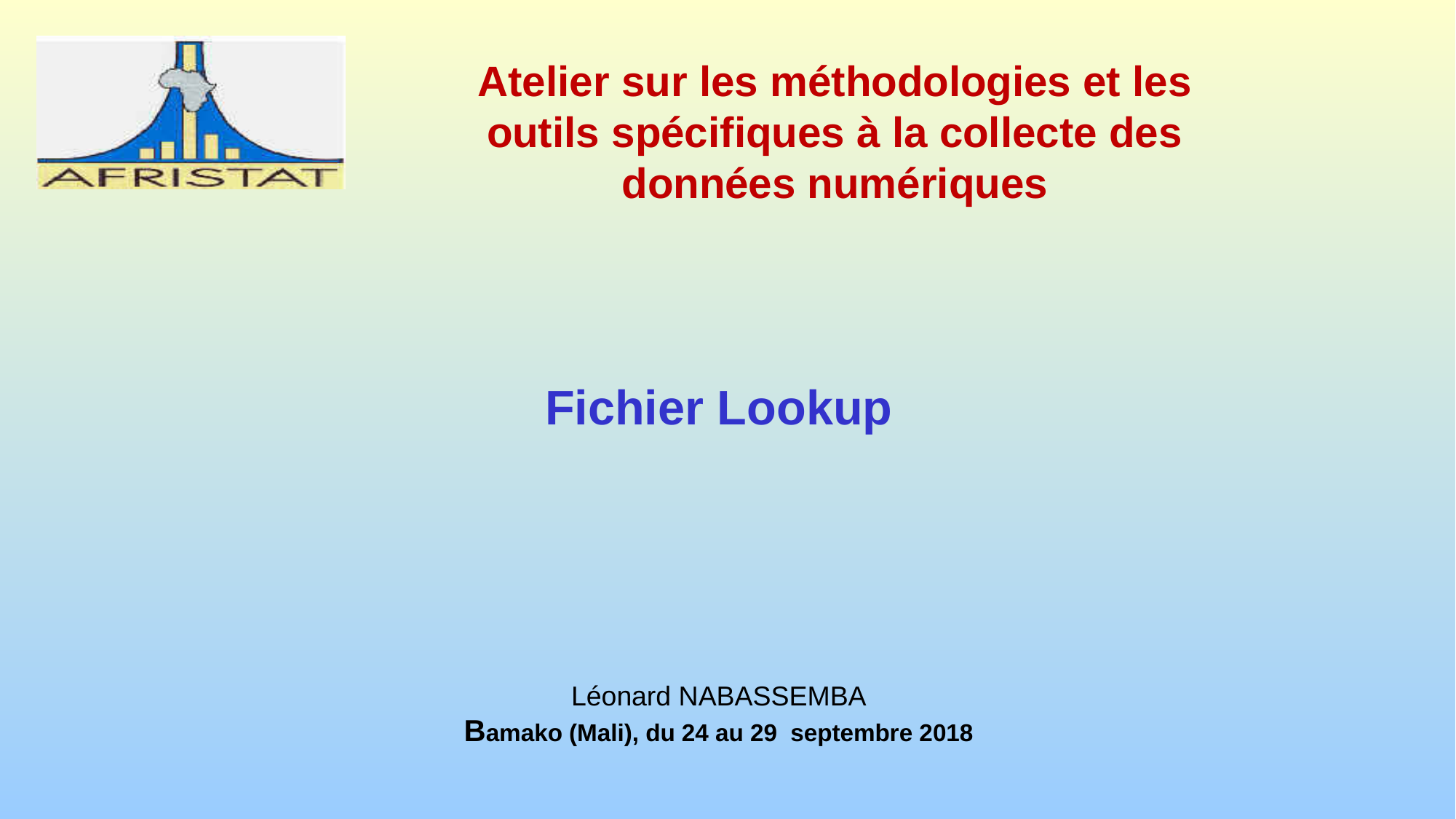

Atelier sur les méthodologies et les outils spécifiques à la collecte des données numériques
# Fichier Lookup Léonard NABASSEMBA Bamako (Mali), du 24 au 29  septembre 2018